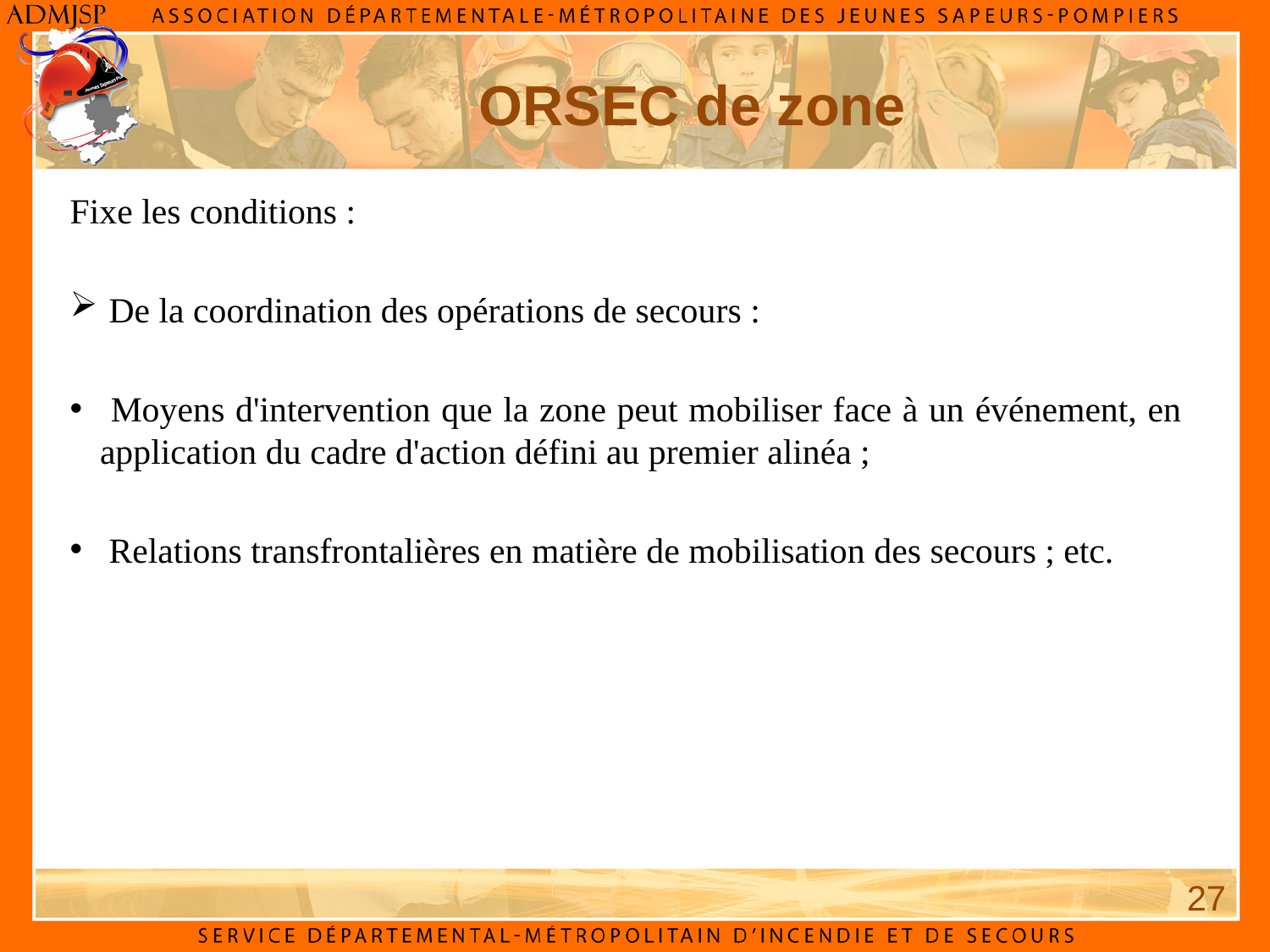

# ORSEC de zone
Fixe les conditions :

 De la coordination des opérations de secours :

 Moyens d'intervention que la zone peut mobiliser face à un événement, en application du cadre d'action défini au premier alinéa ;

 Relations transfrontalières en matière de mobilisation des secours ; etc.
27